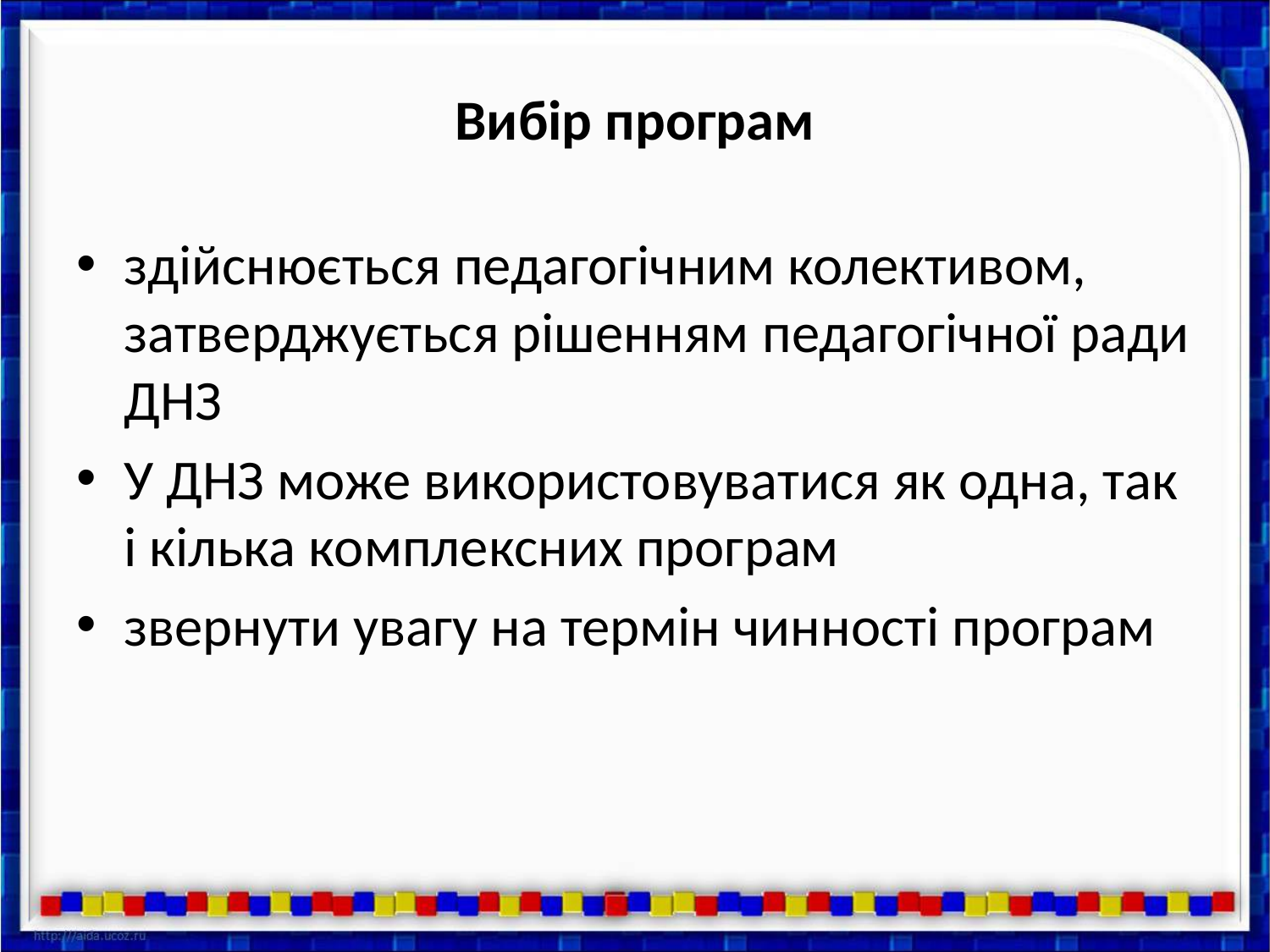

# Вибір програм
здійснюється педагогічним колективом, затверджується рішенням педагогічної ради ДНЗ
У ДНЗ може використовуватися як одна, так і кілька комплексних програм
звернути увагу на термін чинності програм